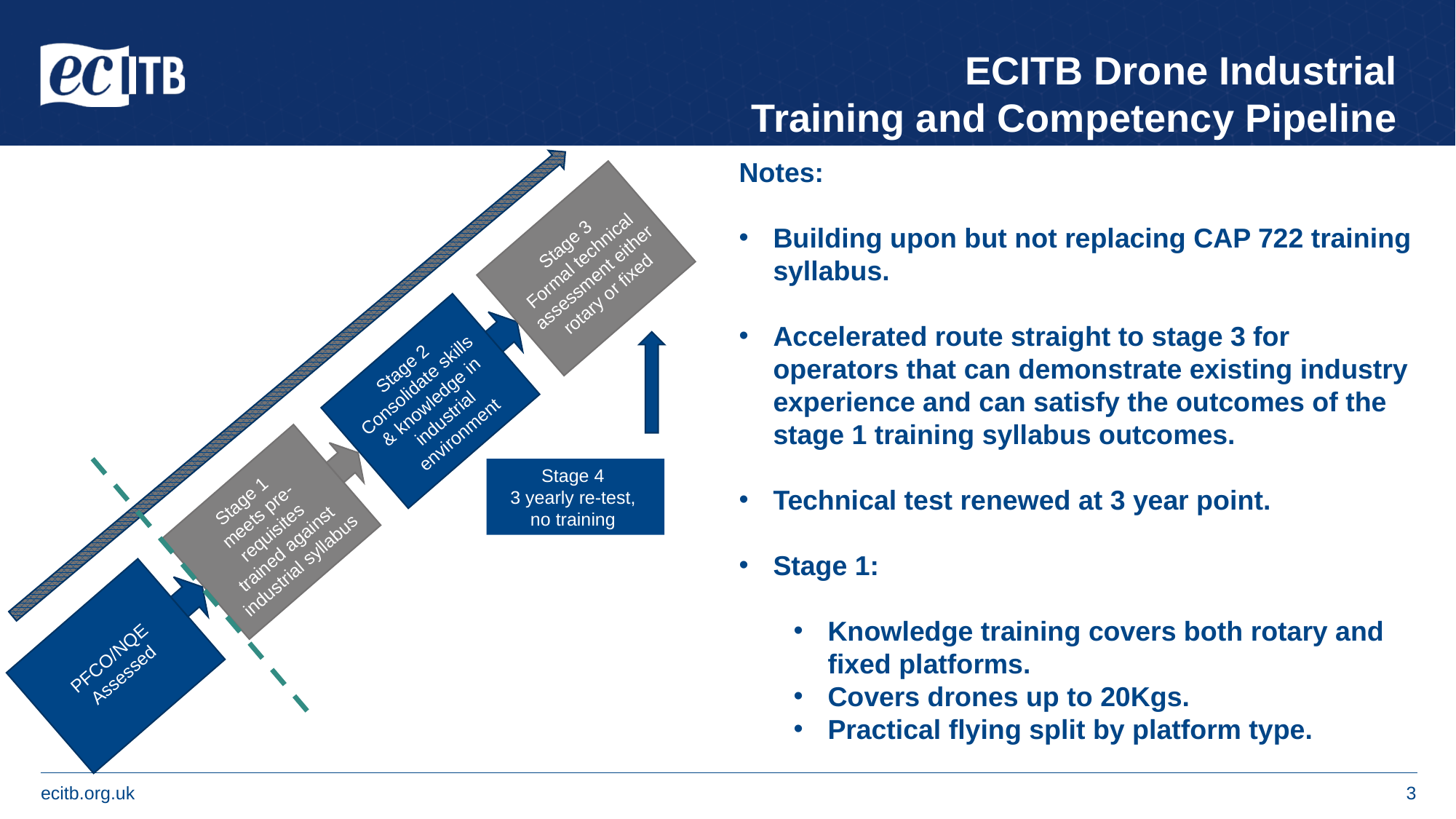

ECITB Drone Industrial
Training and Competency Pipeline
Notes:

Building upon but not replacing CAP 722 training syllabus.

Accelerated route straight to stage 3 for operators that can demonstrate existing industry  experience and can satisfy the outcomes of the stage 1 training syllabus outcomes.

Technical test renewed at 3 year point.

Stage 1:

Knowledge training covers both rotary and fixed platforms.
Covers drones up to 20Kgs.
Practical flying split by platform type.

Stage 3
Formal technical assessment either rotary or fixed
Stage 2
Consolidate skills & knowledge in industrial environment

Stage 1
meets pre-requisites
trained against industrial syllabus

PFCO/NQE Assessed

Stage 4
3 yearly re-test,
no training